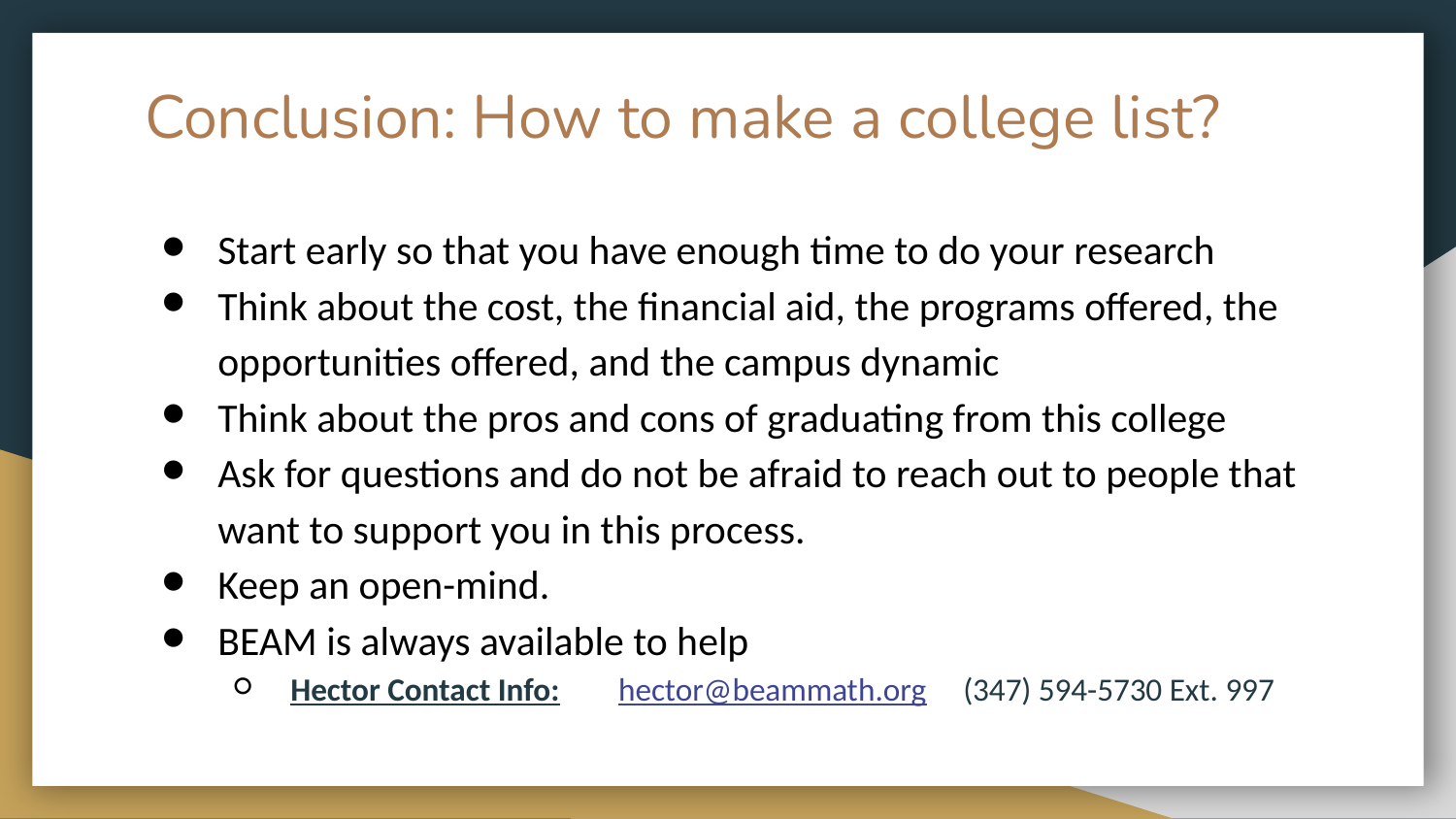

# Conclusion: How to make a college list?
Start early so that you have enough time to do your research
Think about the cost, the financial aid, the programs offered, the opportunities offered, and the campus dynamic
Think about the pros and cons of graduating from this college
Ask for questions and do not be afraid to reach out to people that want to support you in this process.
Keep an open-mind.
BEAM is always available to help
Hector Contact Info:        hector@beammath.org     (347) 594-5730 Ext. 997